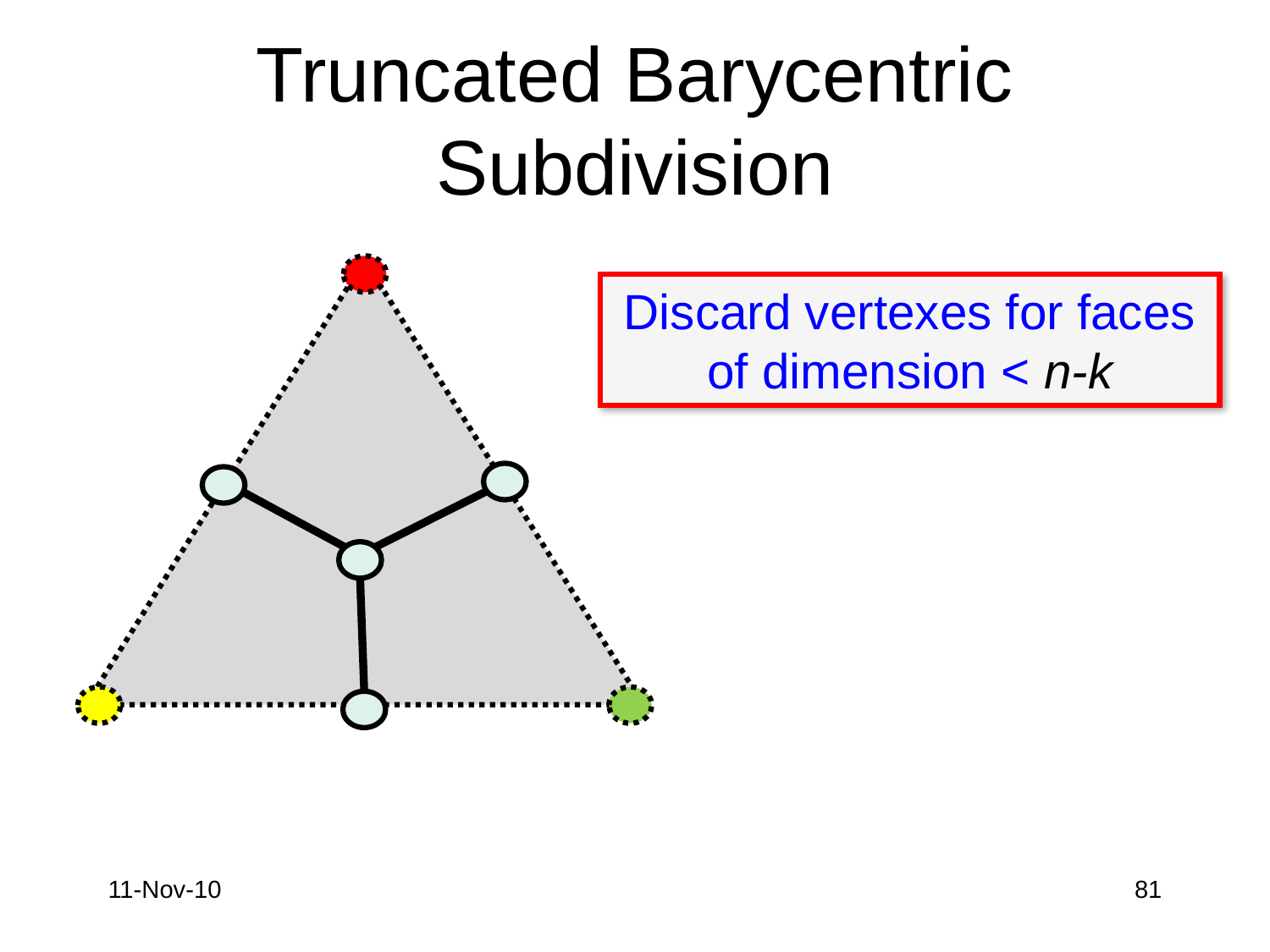

# Truncated Barycentric Subdivision

Discard vertexes for faces of dimension < n-k

11-Nov-10
81